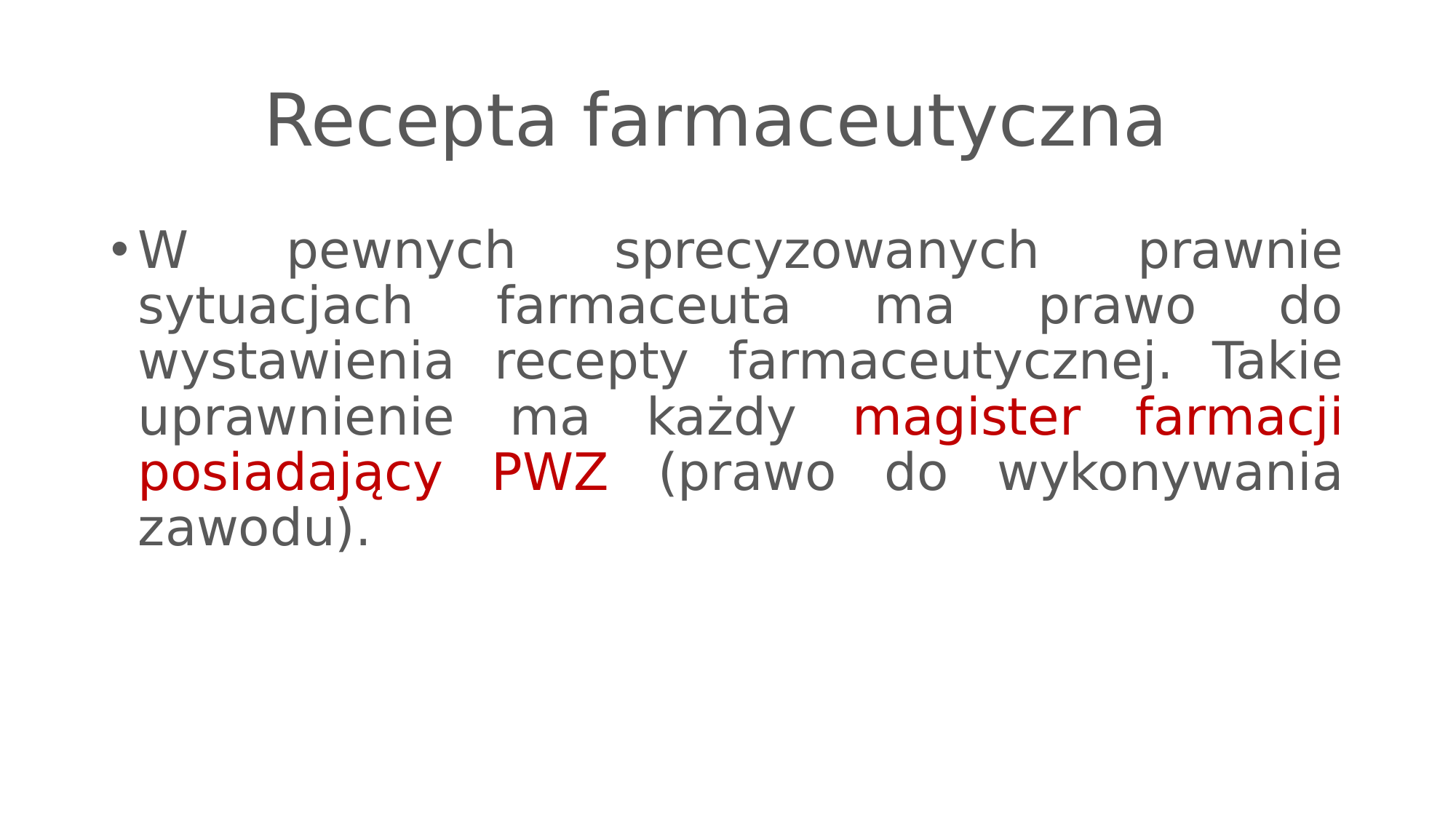

# Recepta farmaceutyczna
W pewnych sprecyzowanych prawnie sytuacjach farmaceuta ma prawo do wystawienia recepty farmaceutycznej. Takie uprawnienie ma każdy magister farmacji posiadający PWZ (prawo do wykonywania zawodu).